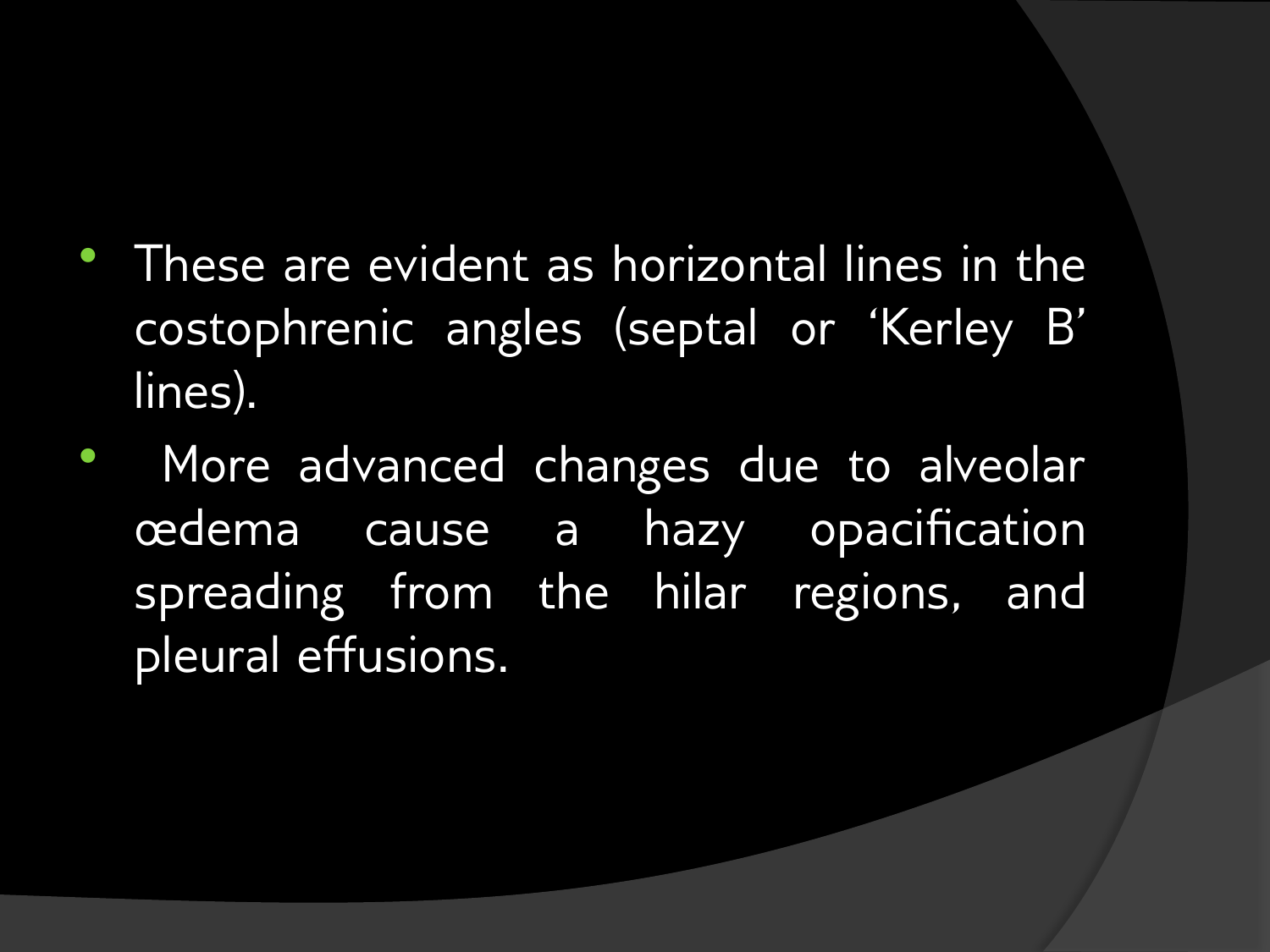

#
These are evident as horizontal lines in the costophrenic angles (septal or ‘Kerley B’ lines).
 More advanced changes due to alveolar oedema cause a hazy opacification spreading from the hilar regions, and pleural effusions.